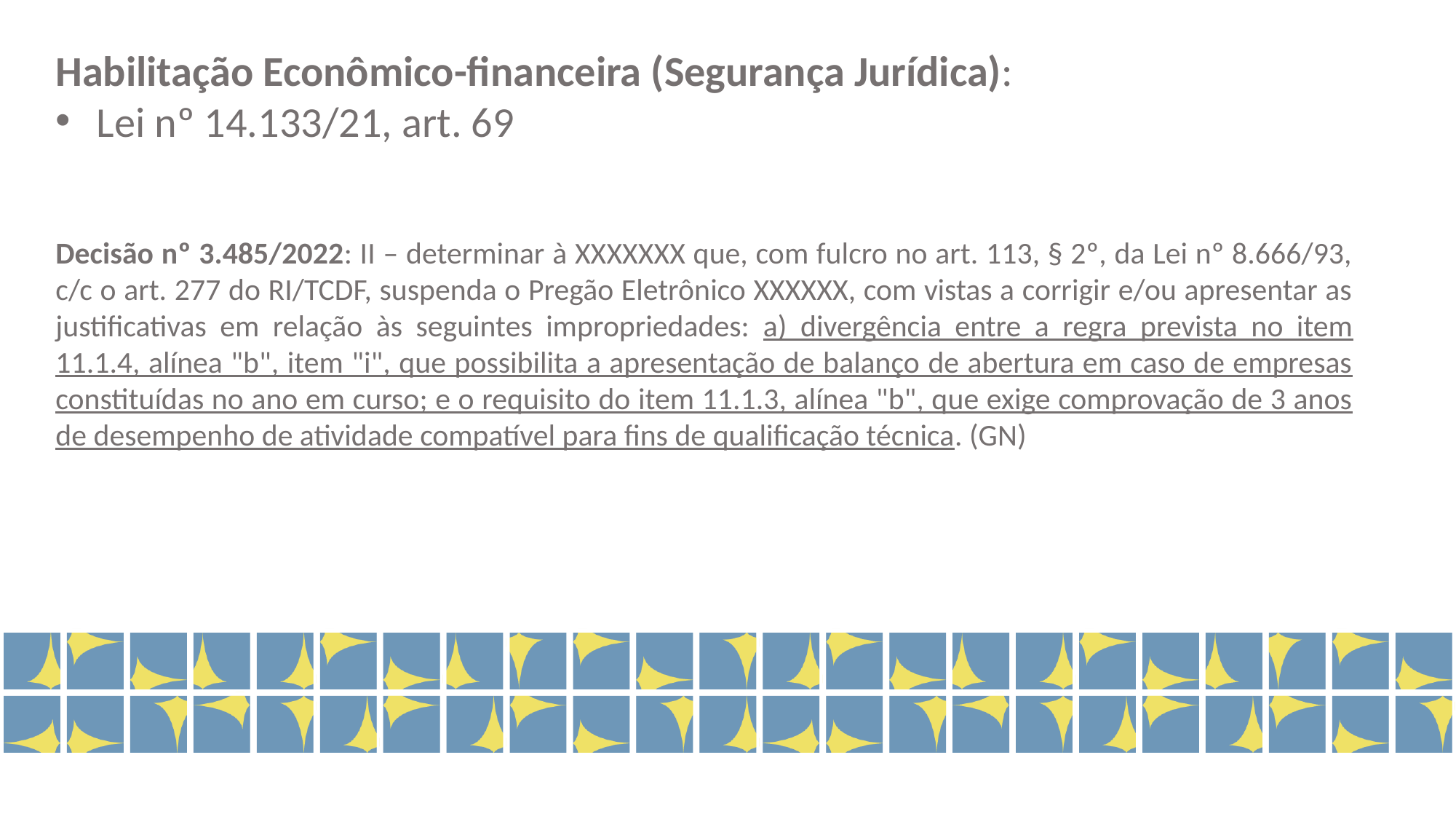

Habilitação Econômico-financeira (Segurança Jurídica):
Lei nº 14.133/21, art. 69
Decisão nº 3.485/2022: II – determinar à XXXXXXX que, com fulcro no art. 113, § 2º, da Lei nº 8.666/93, c/c o art. 277 do RI/TCDF, suspenda o Pregão Eletrônico XXXXXX, com vistas a corrigir e/ou apresentar as justificativas em relação às seguintes impropriedades: a) divergência entre a regra prevista no item 11.1.4, alínea "b", item "i", que possibilita a apresentação de balanço de abertura em caso de empresas constituídas no ano em curso; e o requisito do item 11.1.3, alínea "b", que exige comprovação de 3 anos de desempenho de atividade compatível para fins de qualificação técnica. (GN)